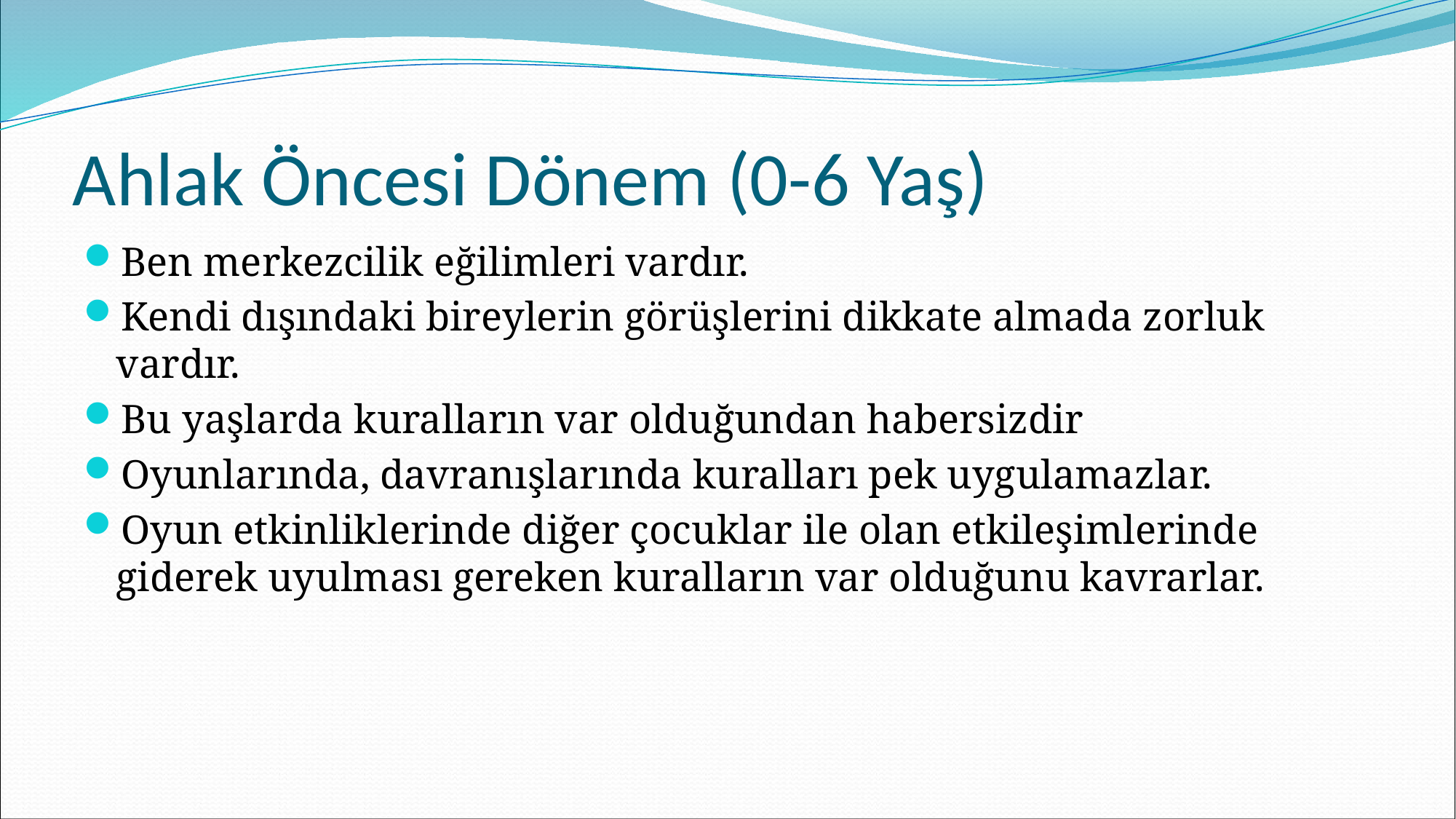

# Ahlak Öncesi Dönem (0-6 Yaş)
Ben merkezcilik eğilimleri vardır.
Kendi dışındaki bireylerin görüşlerini dikkate almada zorluk vardır.
Bu yaşlarda kuralların var olduğundan habersizdir
Oyunlarında, davranışlarında kuralları pek uygulamazlar.
Oyun etkinliklerinde diğer çocuklar ile olan etkileşimlerinde giderek uyulması gereken kuralların var olduğunu kavrarlar.